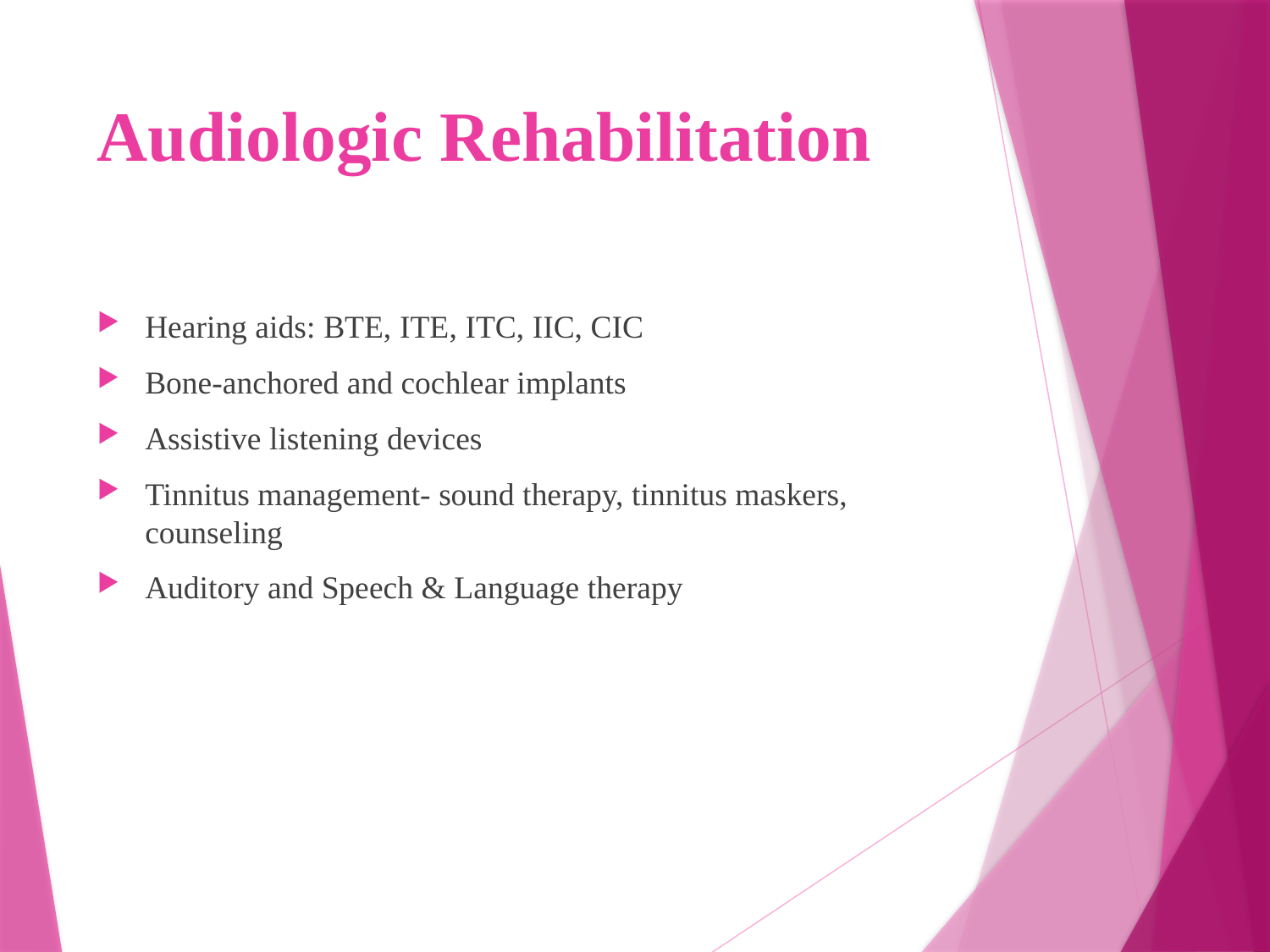

# Audiologic Rehabilitation
Hearing aids: BTE, ITE, ITC, IIC, CIC
Bone-anchored and cochlear implants
Assistive listening devices
Tinnitus management- sound therapy, tinnitus maskers, counseling
Auditory and Speech & Language therapy